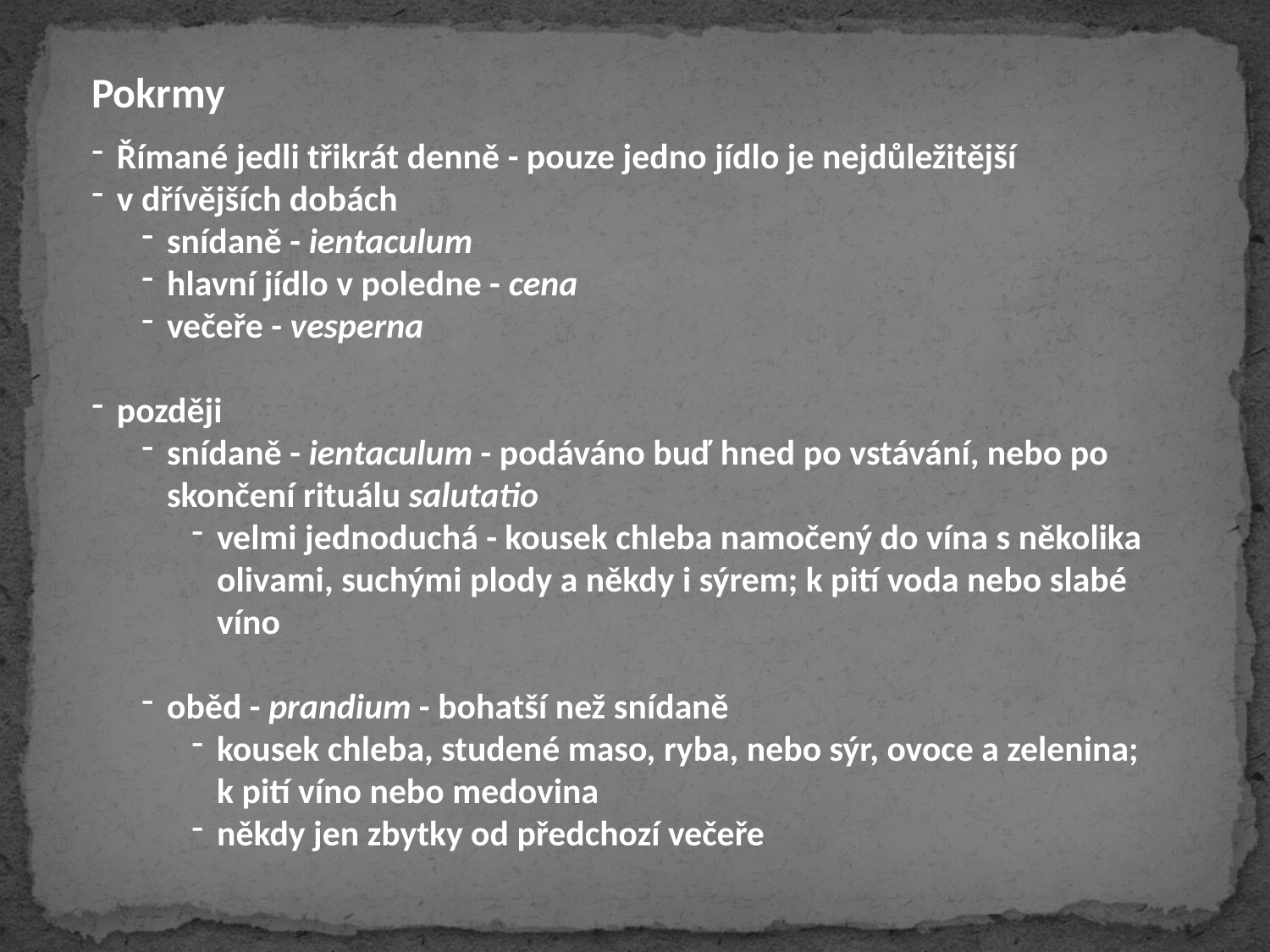

Pokrmy

Římané jedli třikrát denně - pouze jedno jídlo je nejdůležitější
v dřívějších dobách
snídaně - ientaculum
hlavní jídlo v poledne - cena
večeře - vesperna

později
snídaně - ientaculum - podáváno buď hned po vstávání, nebo po skončení rituálu salutatio
velmi jednoduchá - kousek chleba namočený do vína s několika olivami, suchými plody a někdy i sýrem; k pití voda nebo slabé víno

oběd - prandium - bohatší než snídaně
kousek chleba, studené maso, ryba, nebo sýr, ovoce a zelenina; k pití víno nebo medovina
někdy jen zbytky od předchozí večeře